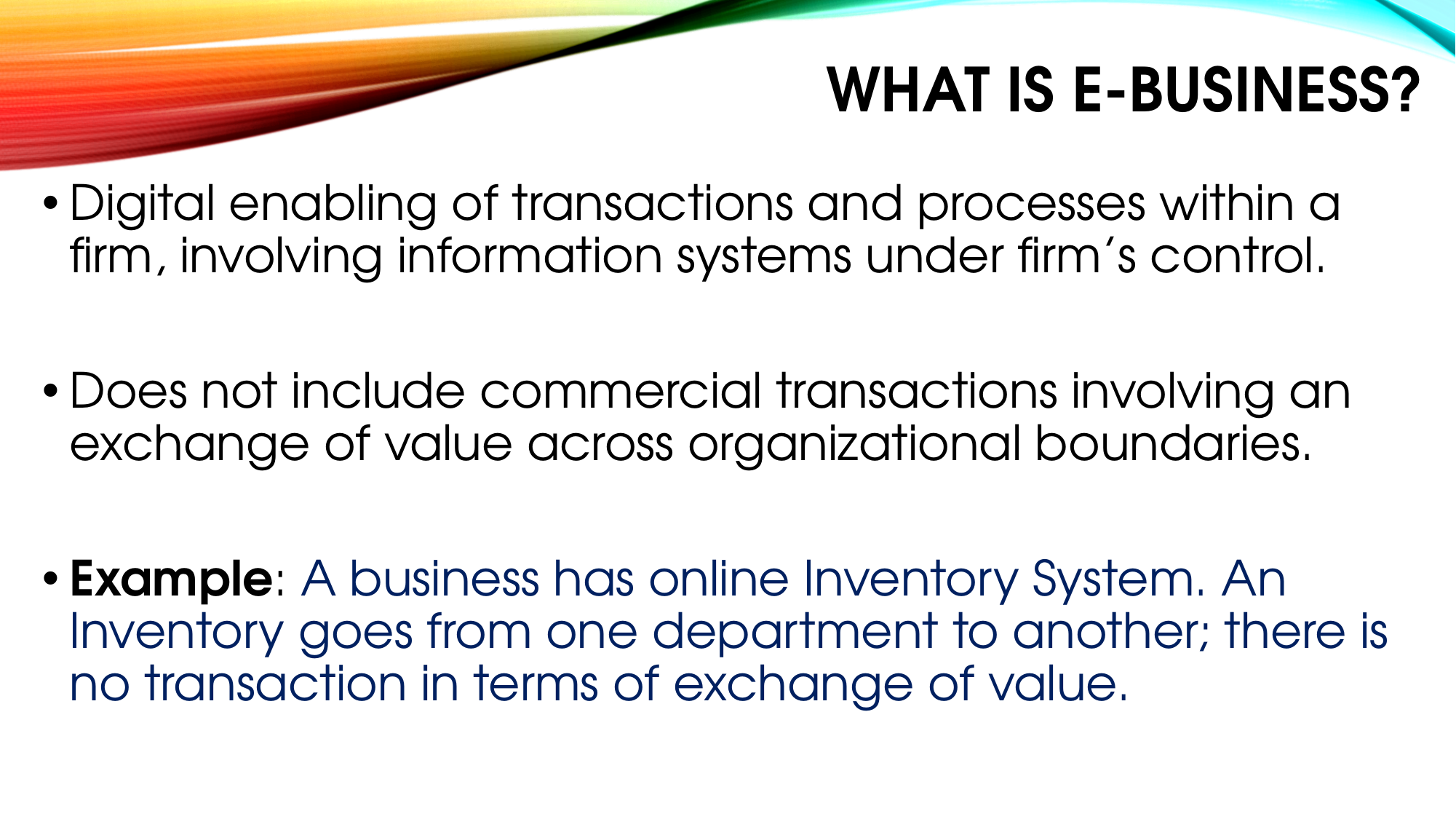

What Is E-BUSINESS?
Digital enabling of transactions and processes within a firm, involving information systems under firm’s control.

Does not include commercial transactions involving an exchange of value across organizational boundaries.

Example: A business has online Inventory System. An Inventory goes from one department to another; there is no transaction in terms of exchange of value.